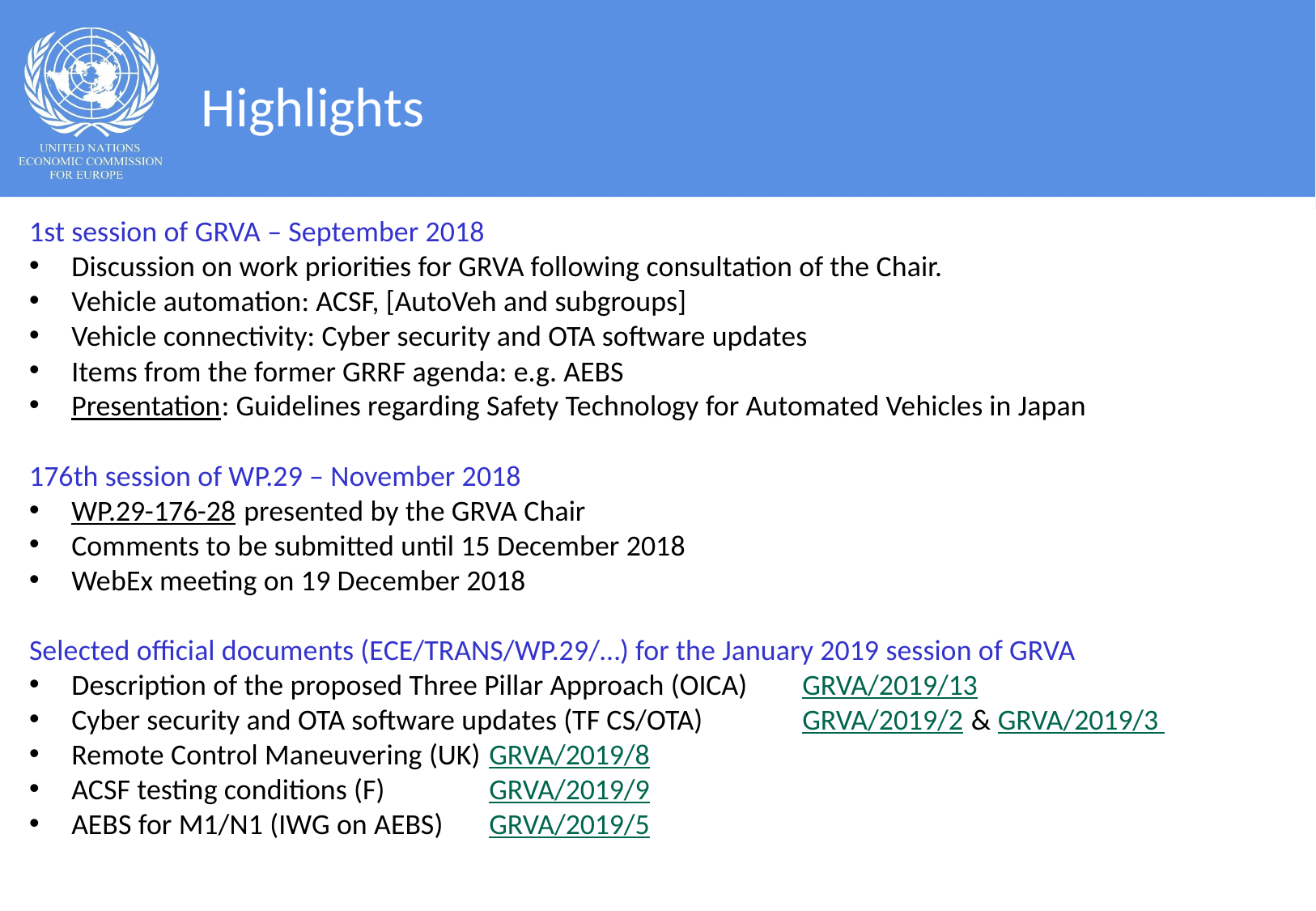

# Highlights
1st session of GRVA – September 2018
Discussion on work priorities for GRVA following consultation of the Chair.
Vehicle automation: ACSF, [AutoVeh and subgroups]
Vehicle connectivity: Cyber security and OTA software updates
Items from the former GRRF agenda: e.g. AEBS
Presentation: Guidelines regarding Safety Technology for Automated Vehicles in Japan

176th session of WP.29 – November 2018
WP.29-176-28 presented by the GRVA Chair
Comments to be submitted until 15 December 2018
WebEx meeting on 19 December 2018

Selected official documents (ECE/TRANS/WP.29/…) for the January 2019 session of GRVA
Description of the proposed Three Pillar Approach (OICA)	GRVA/2019/13
Cyber security and OTA software updates (TF CS/OTA) 	GRVA/2019/2 & GRVA/2019/3
Remote Control Maneuvering (UK) 			GRVA/2019/8
ACSF testing conditions (F)				GRVA/2019/9
AEBS for M1/N1 (IWG on AEBS)				GRVA/2019/5